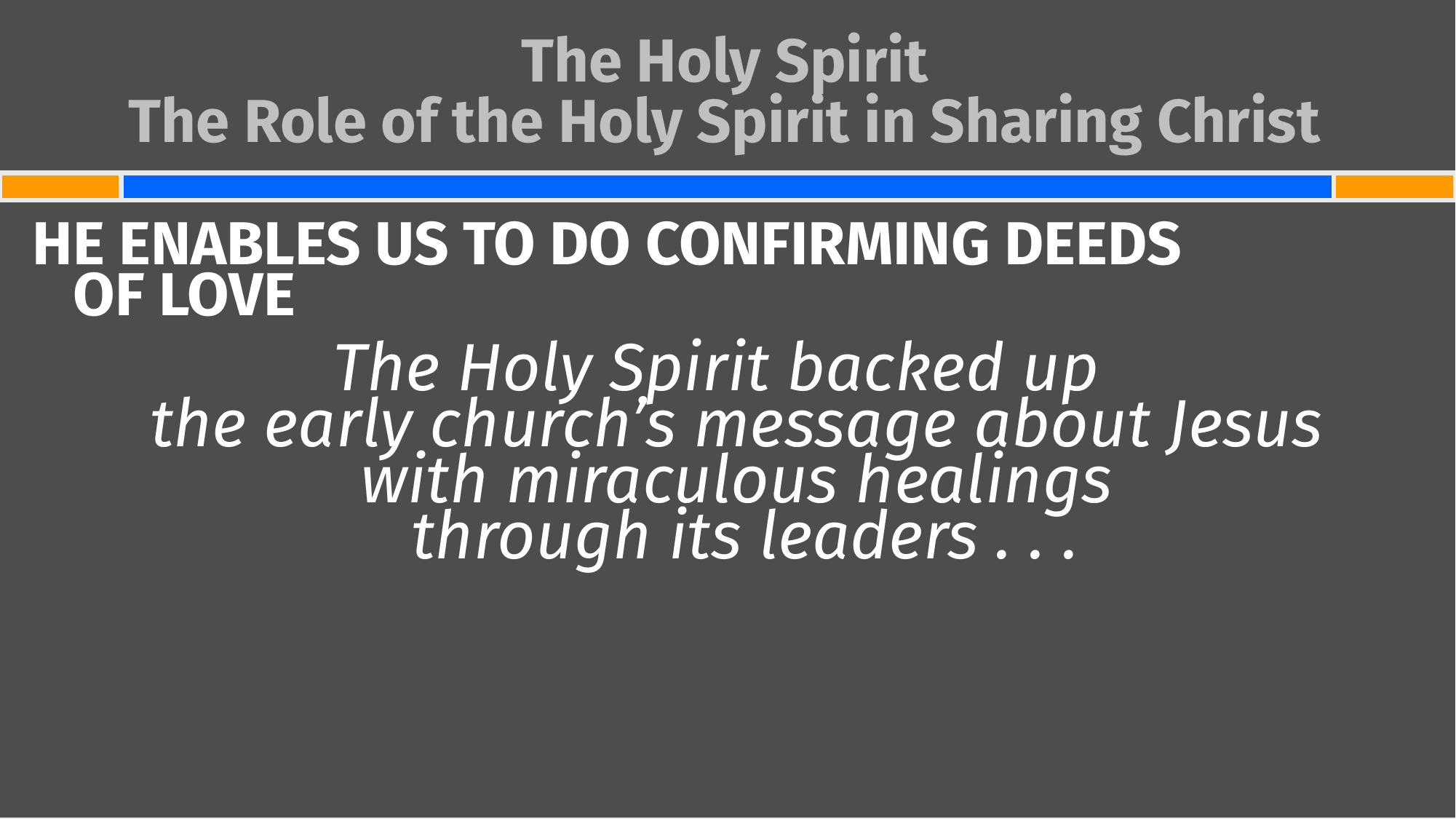

The Holy Spirit
The Role of the Holy Spirit in Sharing Christ
#

HE ENABLES US TO DO CONFIRMING DEEDS
OF LOVE
The Holy Spirit backed up
the early church’s message about Jesus
with miraculous healings
through its leaders . . .